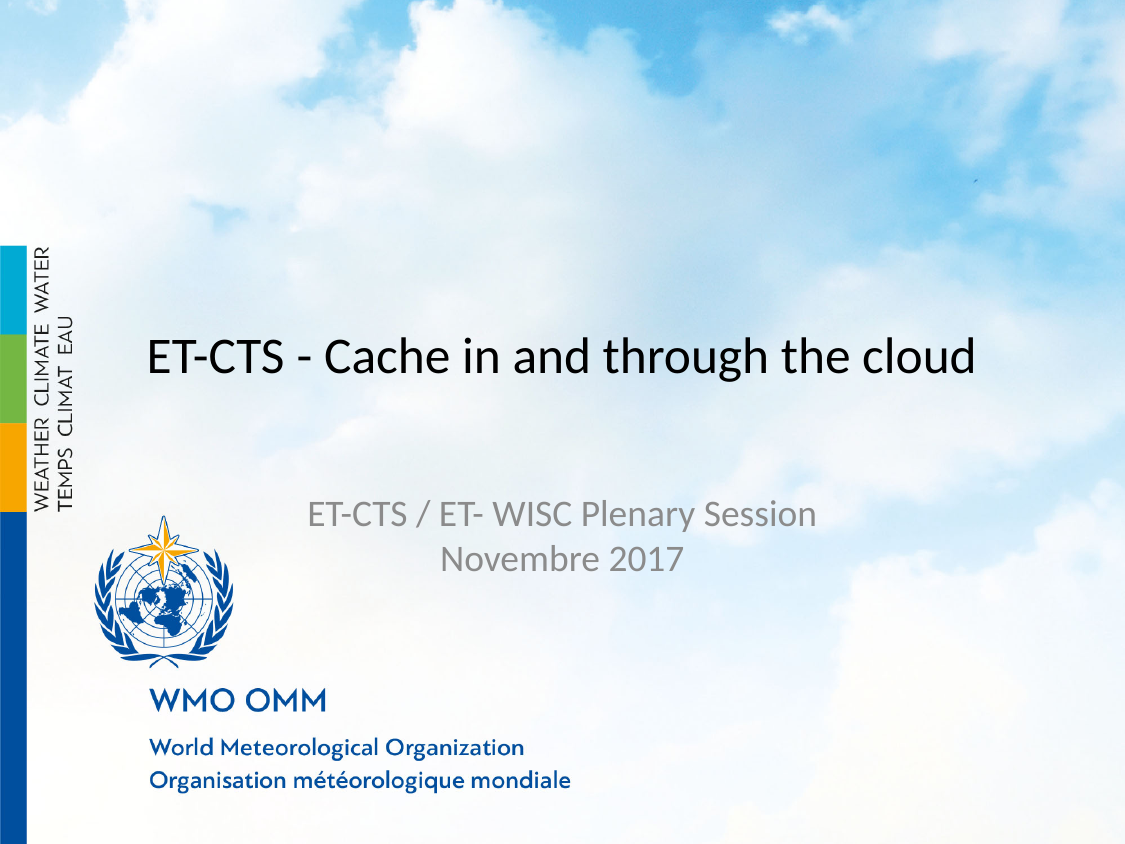

# ET-CTS - Cache in and through the cloud
ET-CTS / ET- WISC Plenary Session
Novembre 2017